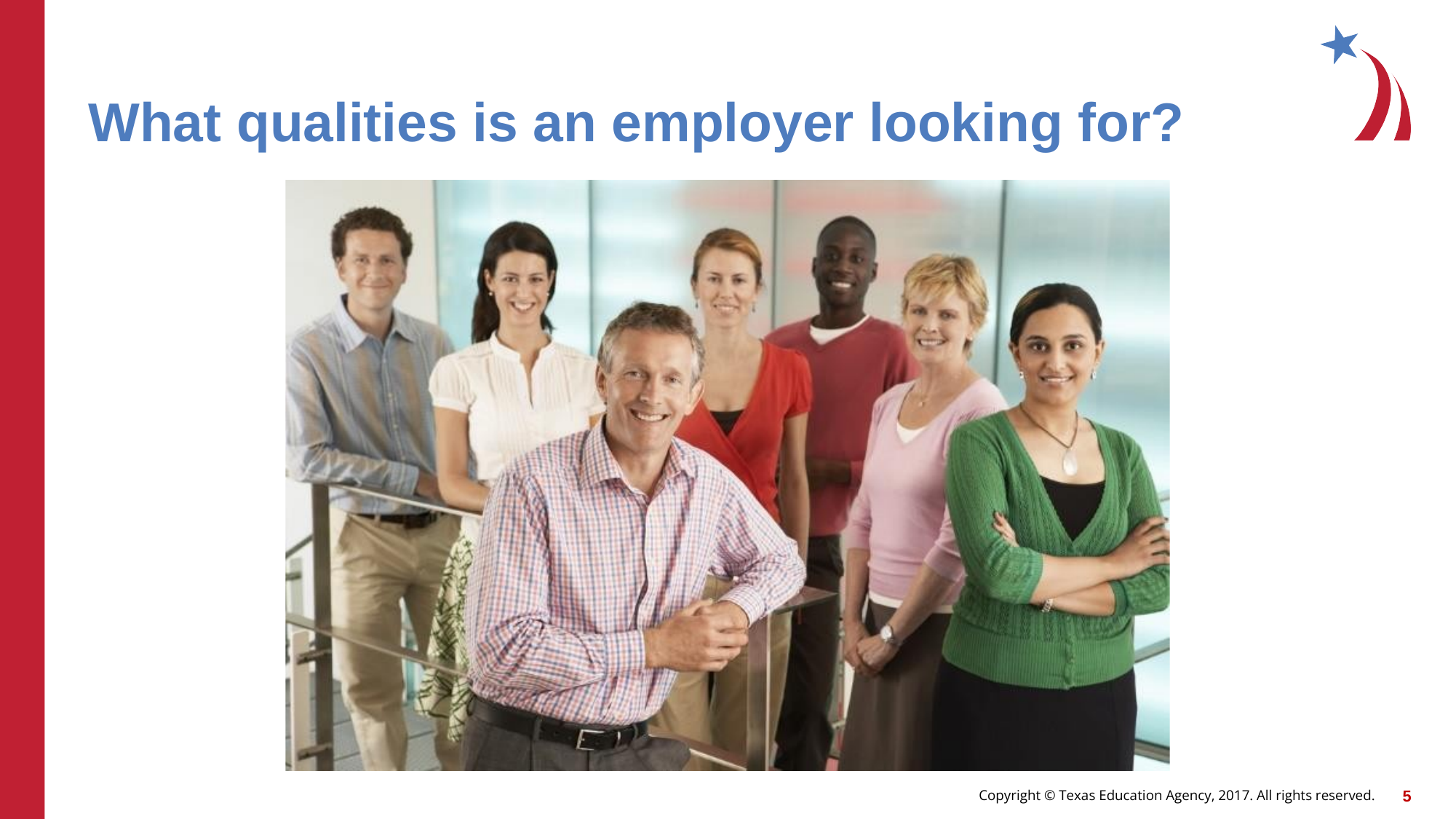

# What qualities is an employer looking for?